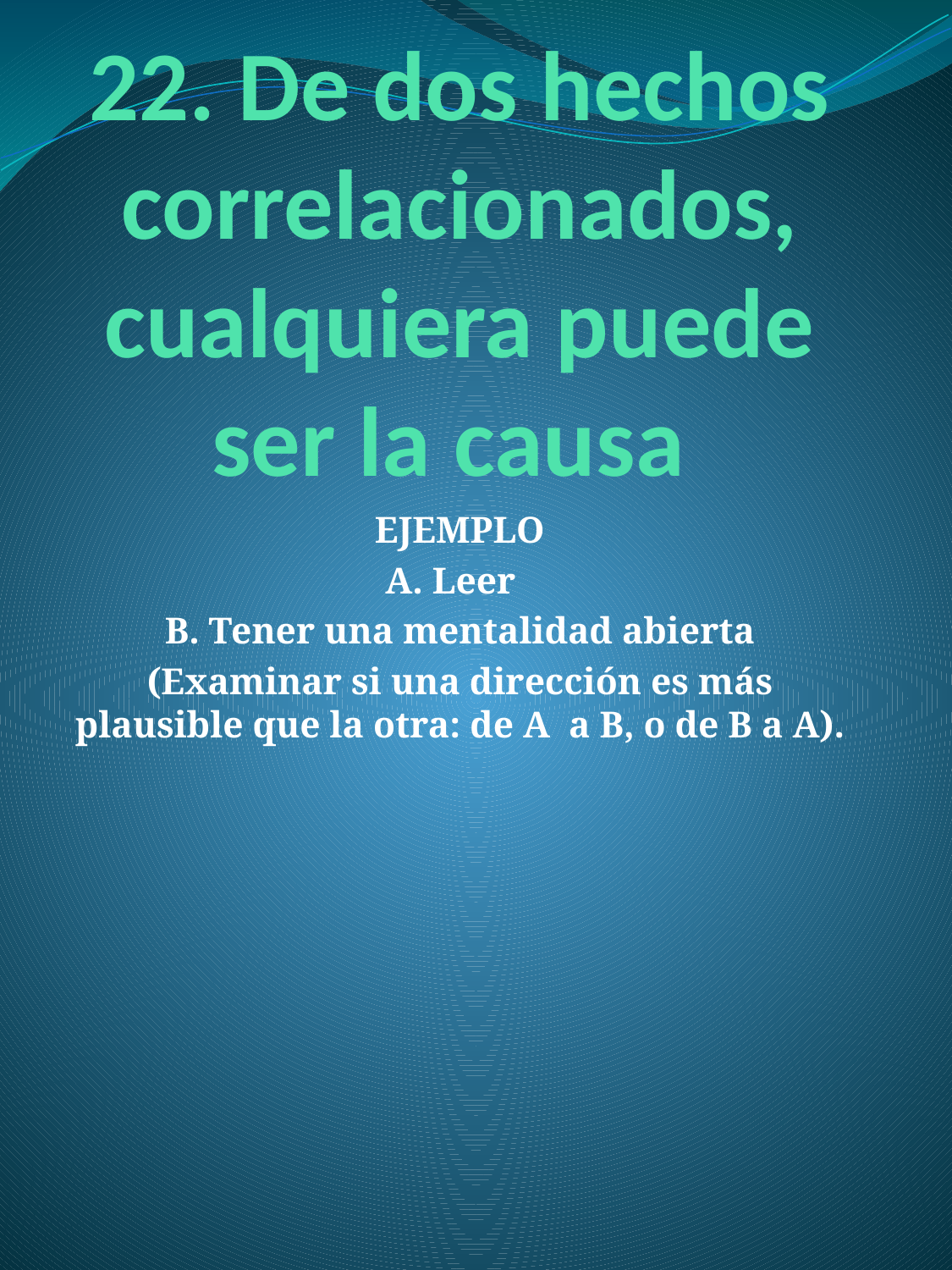

# 22. De dos hechos correlacionados, cualquiera puede ser la causa
EJEMPLO
A. Leer
B. Tener una mentalidad abierta
(Examinar si una dirección es más plausible que la otra: de A  a B, o de B a A).